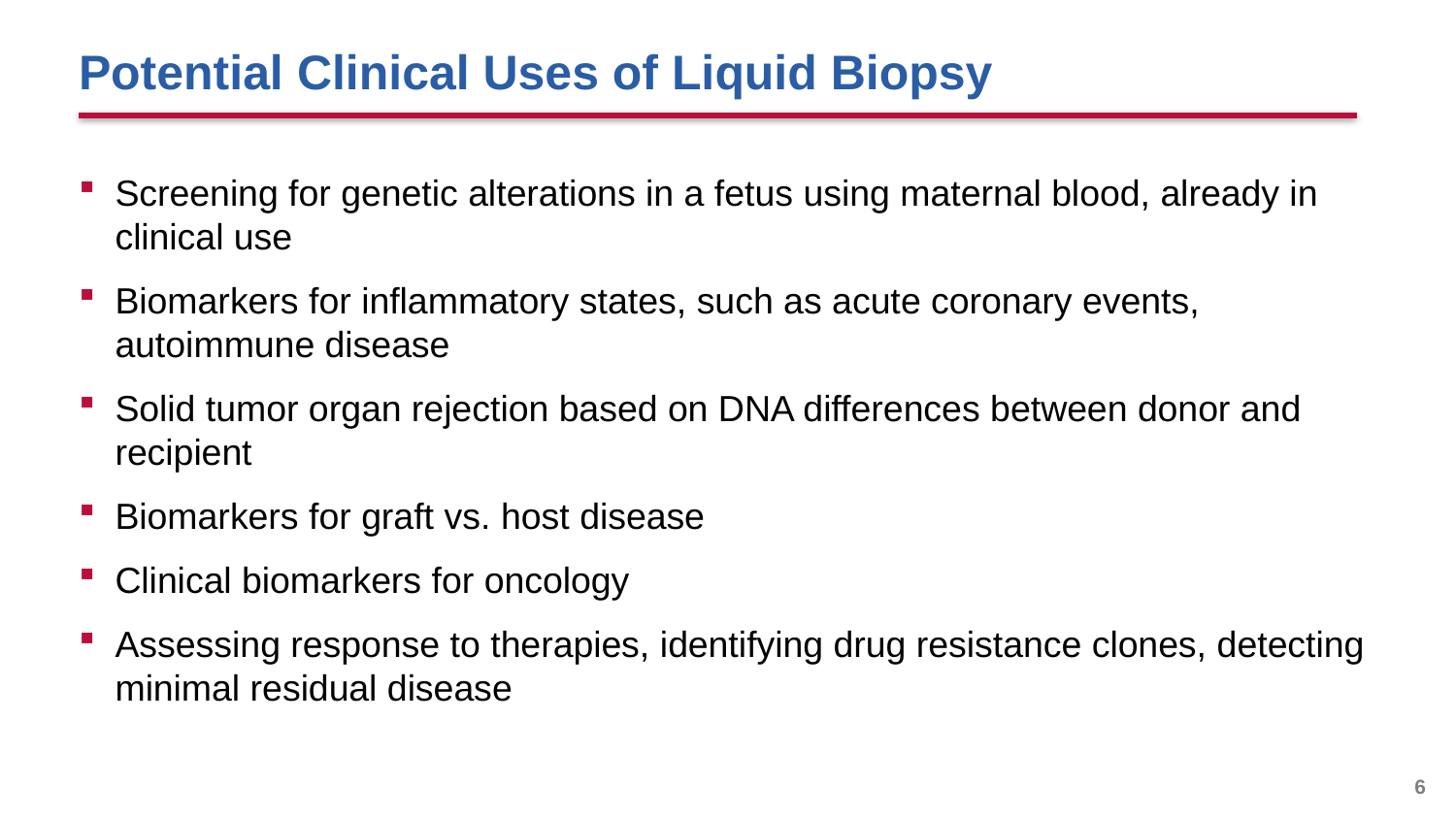

# Potential Clinical Uses of Liquid Biopsy
Screening for genetic alterations in a fetus using maternal blood, already in clinical use
Biomarkers for inflammatory states, such as acute coronary events, autoimmune disease
Solid tumor organ rejection based on DNA differences between donor and recipient
Biomarkers for graft vs. host disease
Clinical biomarkers for oncology
Assessing response to therapies, identifying drug resistance clones, detecting minimal residual disease